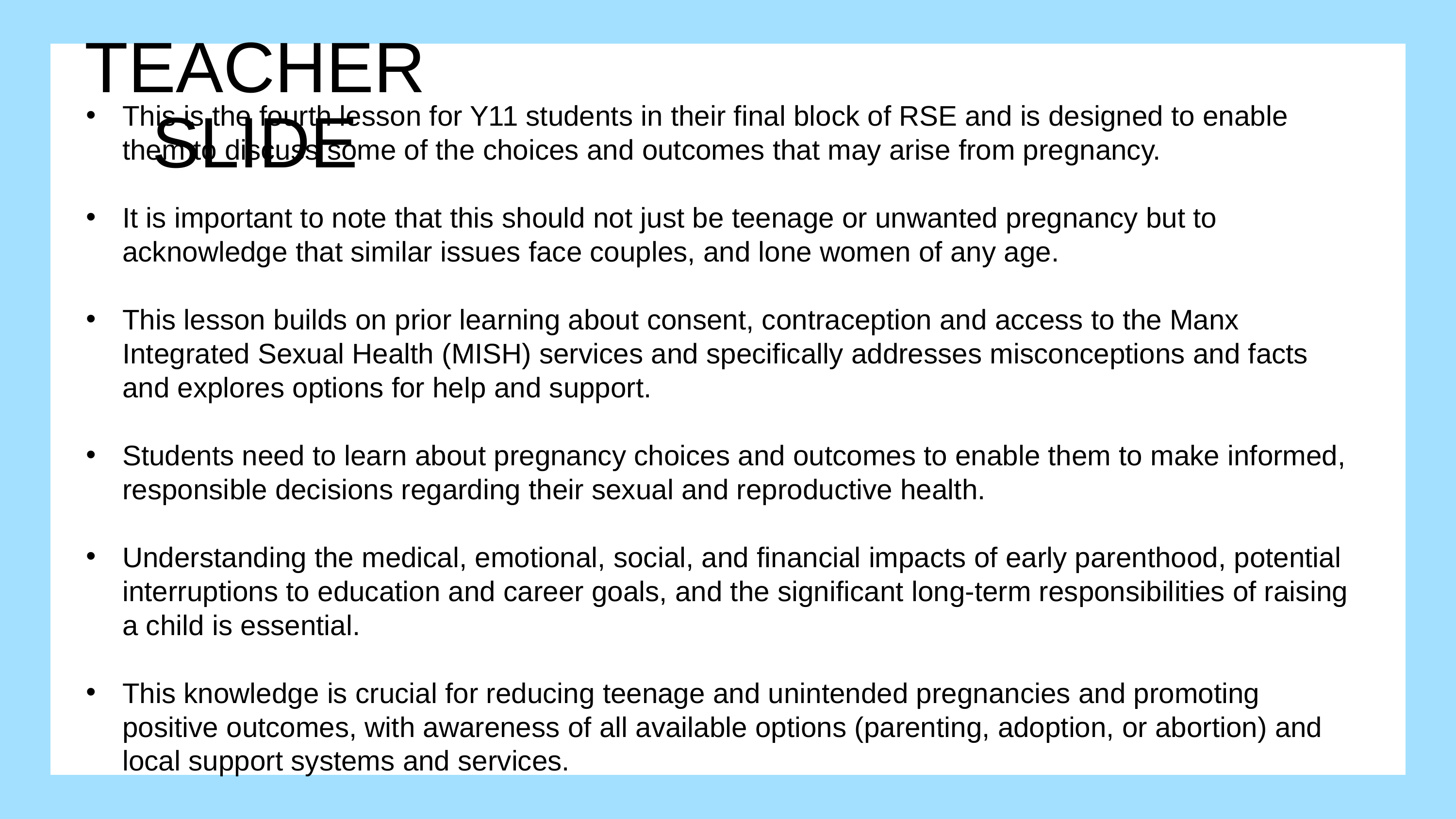

TEACHER SLIDE

This is the fourth lesson for Y11 students in their final block of RSE and is designed to enable them to discuss some of the choices and outcomes that may arise from pregnancy.

It is important to note that this should not just be teenage or unwanted pregnancy but to acknowledge that similar issues face couples, and lone women of any age.

This lesson builds on prior learning about consent, contraception and access to the Manx Integrated Sexual Health (MISH) services and specifically addresses misconceptions and facts and explores options for help and support.

Students need to learn about pregnancy choices and outcomes to enable them to make informed, responsible decisions regarding their sexual and reproductive health.

Understanding the medical, emotional, social, and financial impacts of early parenthood, potential interruptions to education and career goals, and the significant long-term responsibilities of raising a child is essential.

This knowledge is crucial for reducing teenage and unintended pregnancies and promoting positive outcomes, with awareness of all available options (parenting, adoption, or abortion) and local support systems and services.